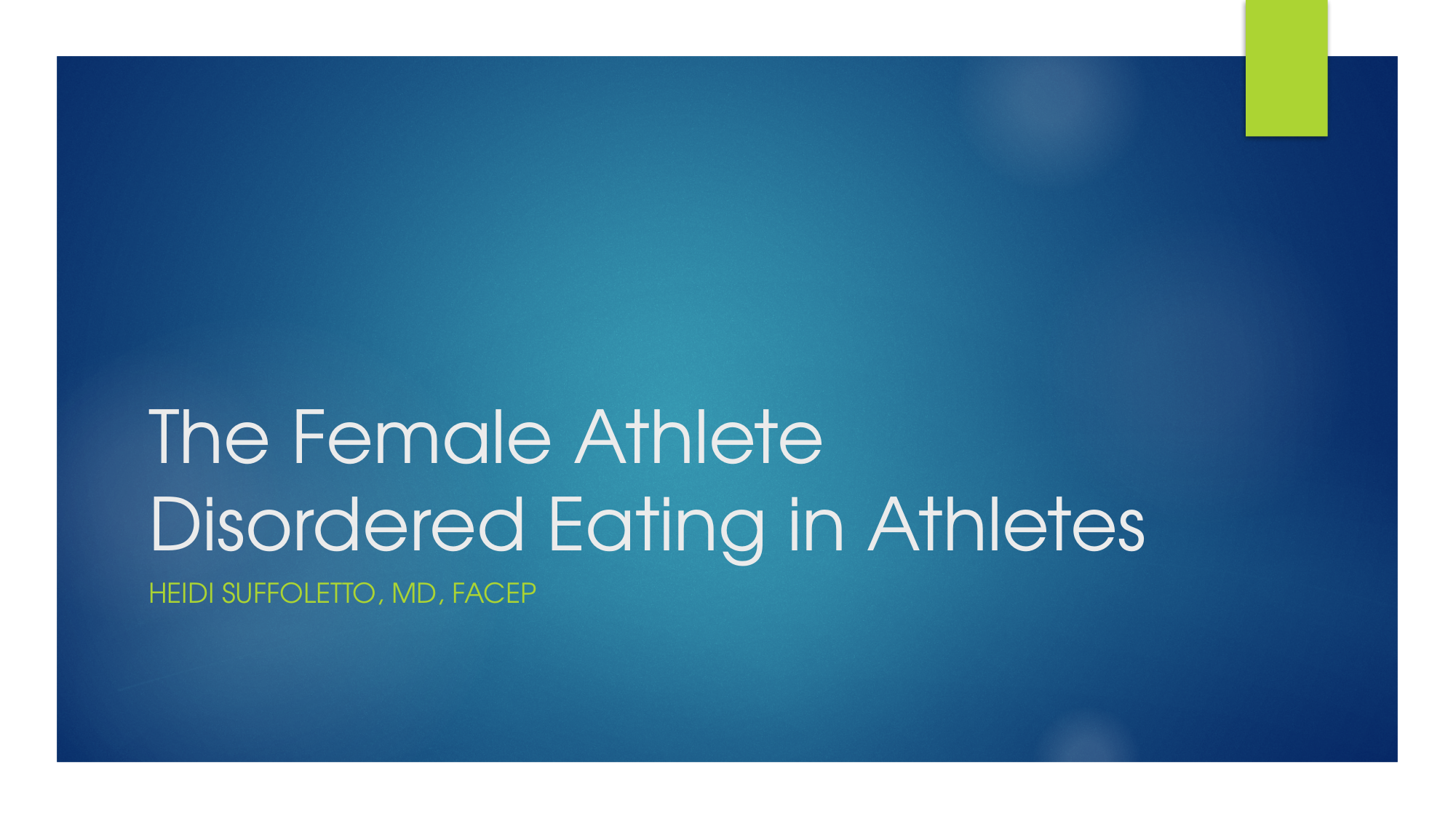

# The Female Athlete Disordered Eating in Athletes
HEIDI SUFFOLETTO, MD, FACEP